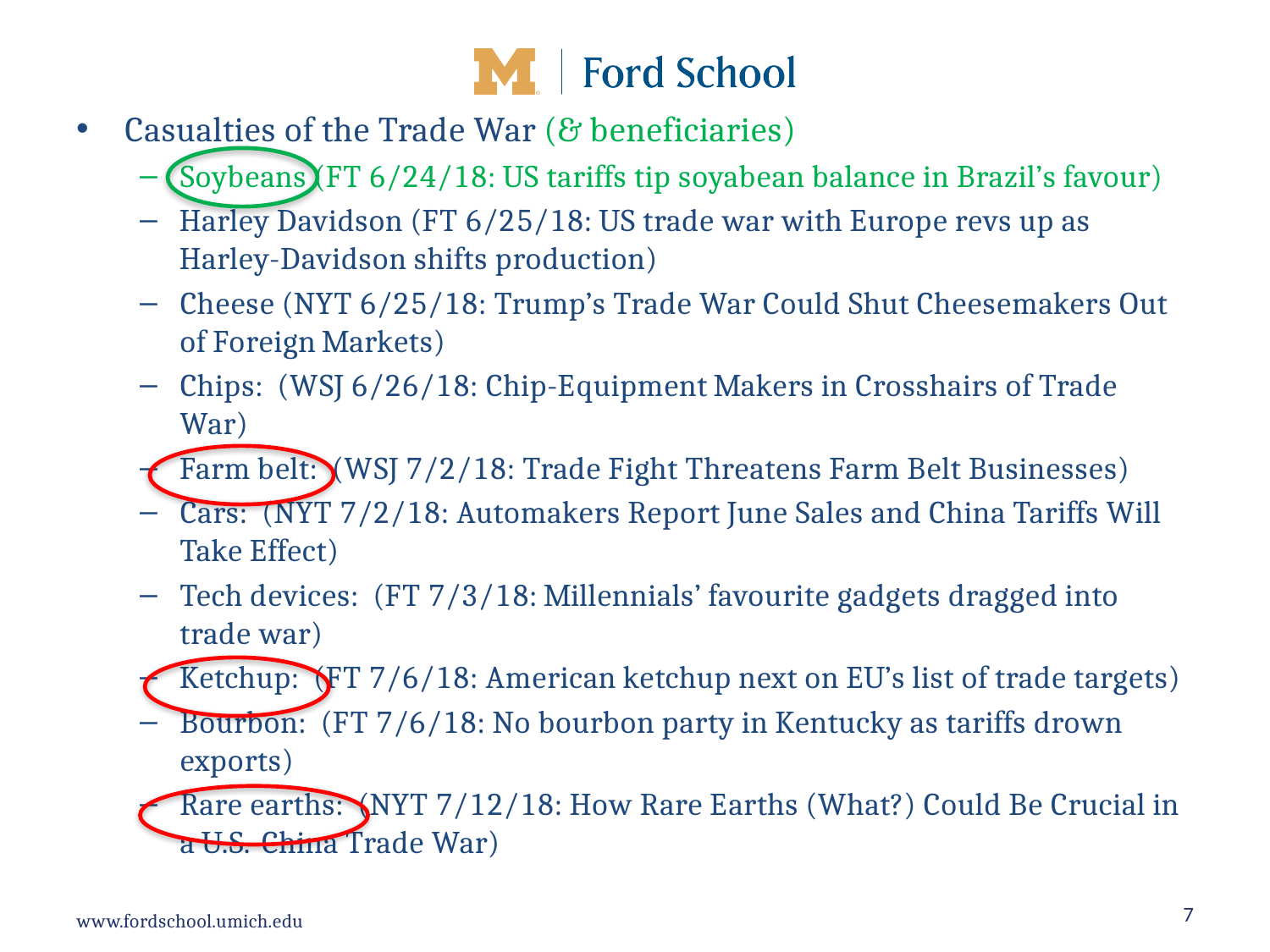

Casualties of the Trade War (& beneficiaries)
Soybeans (FT 6/24/18: US tariffs tip soyabean balance in Brazil’s favour)
Harley Davidson (FT 6/25/18: US trade war with Europe revs up as Harley-Davidson shifts production)
Cheese (NYT 6/25/18: Trump’s Trade War Could Shut Cheesemakers Out of Foreign Markets)
Chips:  (WSJ 6/26/18: Chip-Equipment Makers in Crosshairs of Trade War)
Farm belt:  (WSJ 7/2/18: Trade Fight Threatens Farm Belt Businesses)
Cars:  (NYT 7/2/18: Automakers Report June Sales and China Tariffs Will Take Effect)
Tech devices:  (FT 7/3/18: Millennials’ favourite gadgets dragged into trade war)
Ketchup:  (FT 7/6/18: American ketchup next on EU’s list of trade targets)
Bourbon:  (FT 7/6/18: No bourbon party in Kentucky as tariffs drown exports)
Rare earths:  (NYT 7/12/18: How Rare Earths (What?) Could Be Crucial in a U.S.-China Trade War)

7